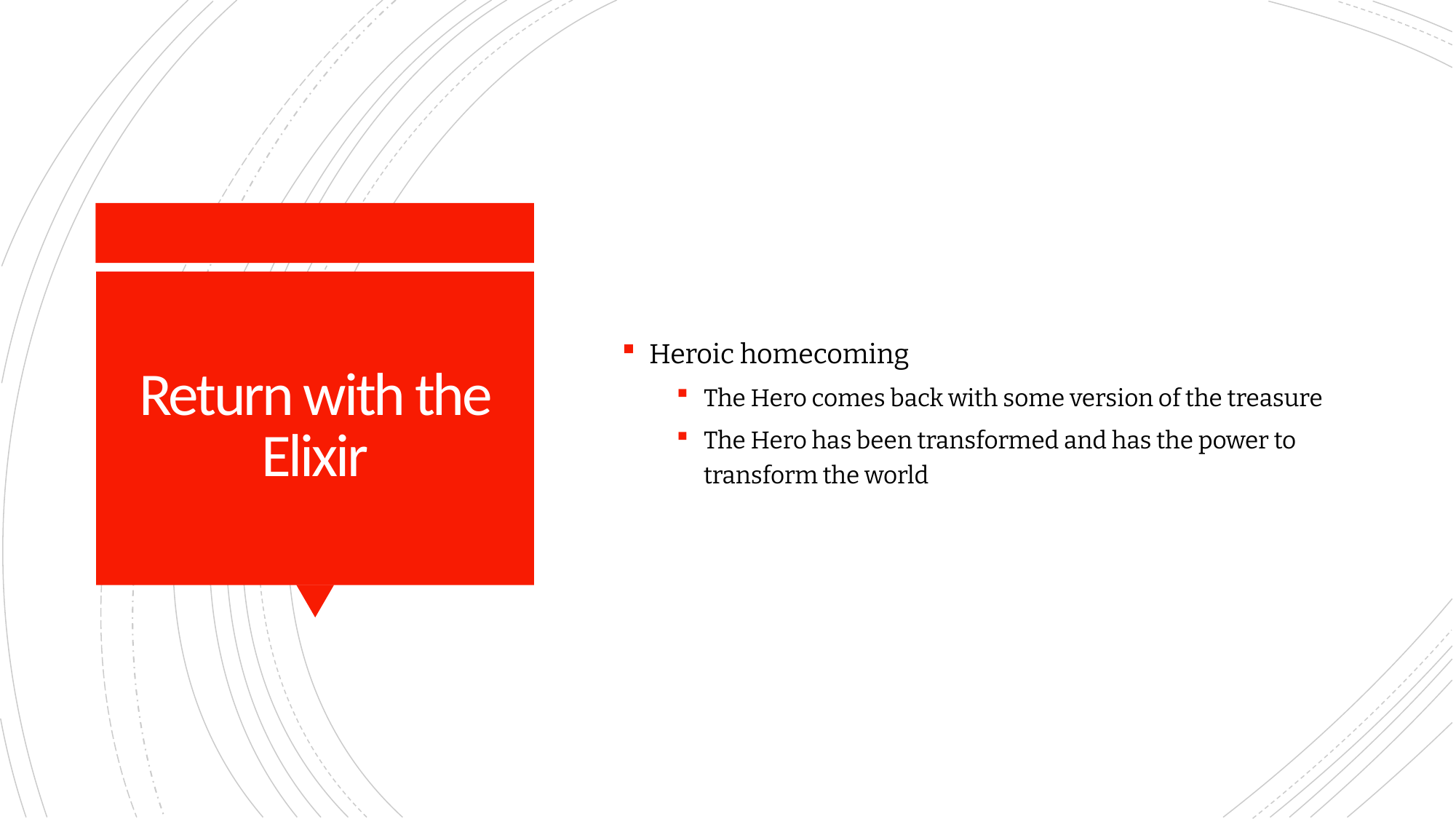

Heroic homecoming
The Hero comes back with some version of the treasure
The Hero has been transformed and has the power to transform the world
# Return with the Elixir